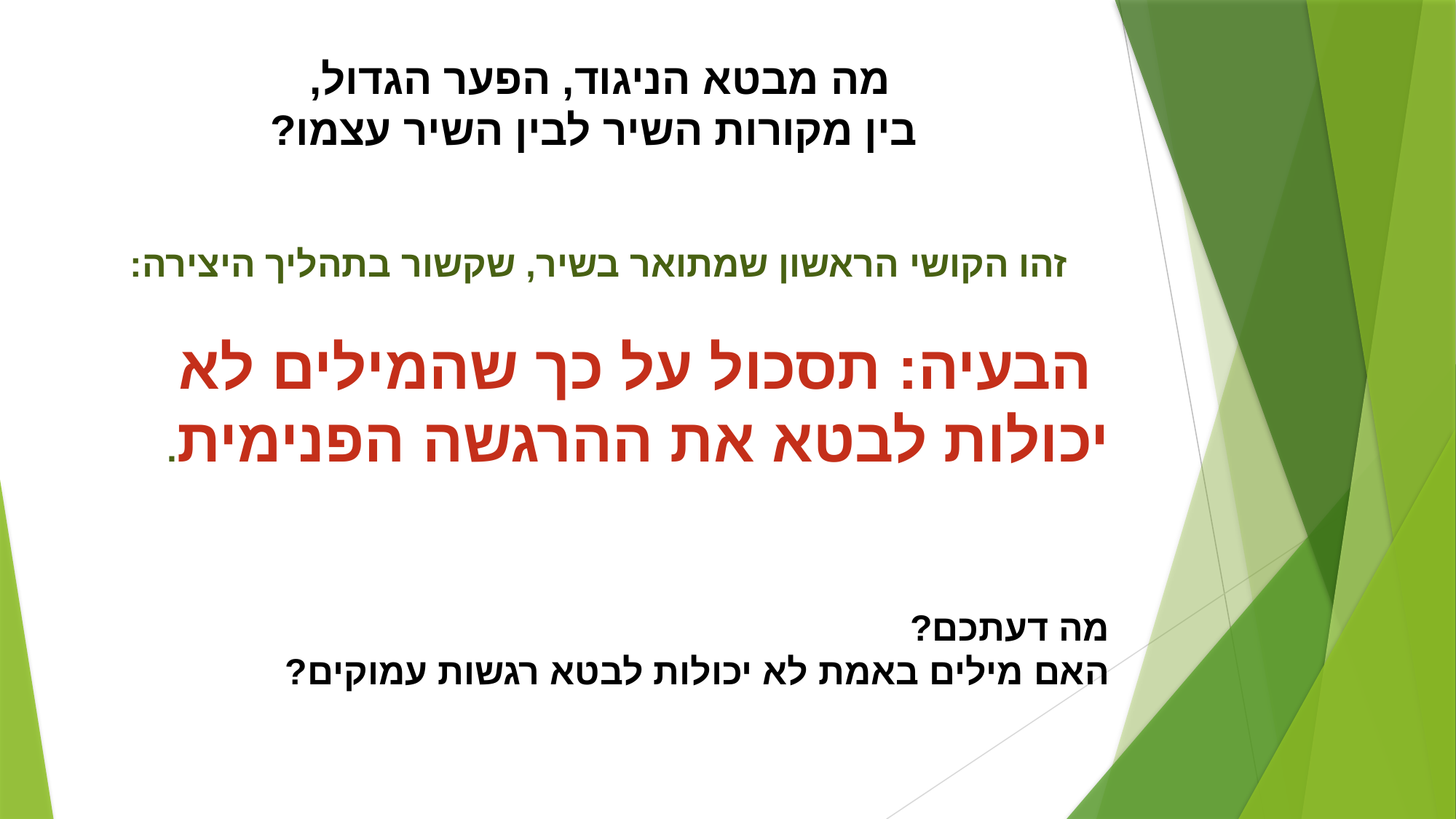

מה מבטא הניגוד, הפער הגדול,
בין מקורות השיר לבין השיר עצמו?

זהו הקושי הראשון שמתואר בשיר, שקשור בתהליך היצירה:

 הבעיה: תסכול על כך שהמילים לא יכולות לבטא את ההרגשה הפנימית.

מה דעתכם?
האם מילים באמת לא יכולות לבטא רגשות עמוקים?